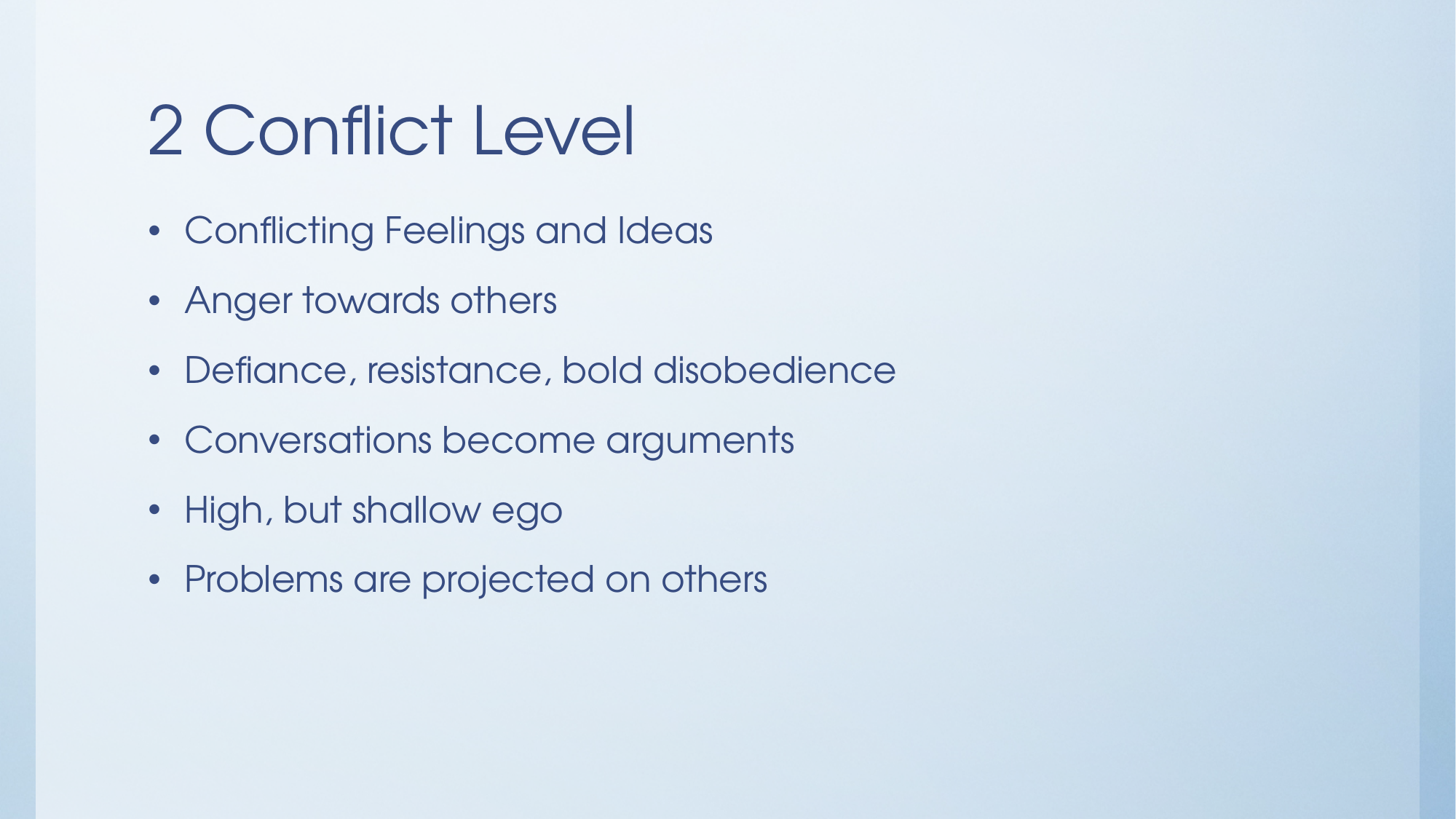

# 2 Conflict Level
Conflicting Feelings and Ideas
Anger towards others
Defiance, resistance, bold disobedience
Conversations become arguments
High, but shallow ego
Problems are projected on others